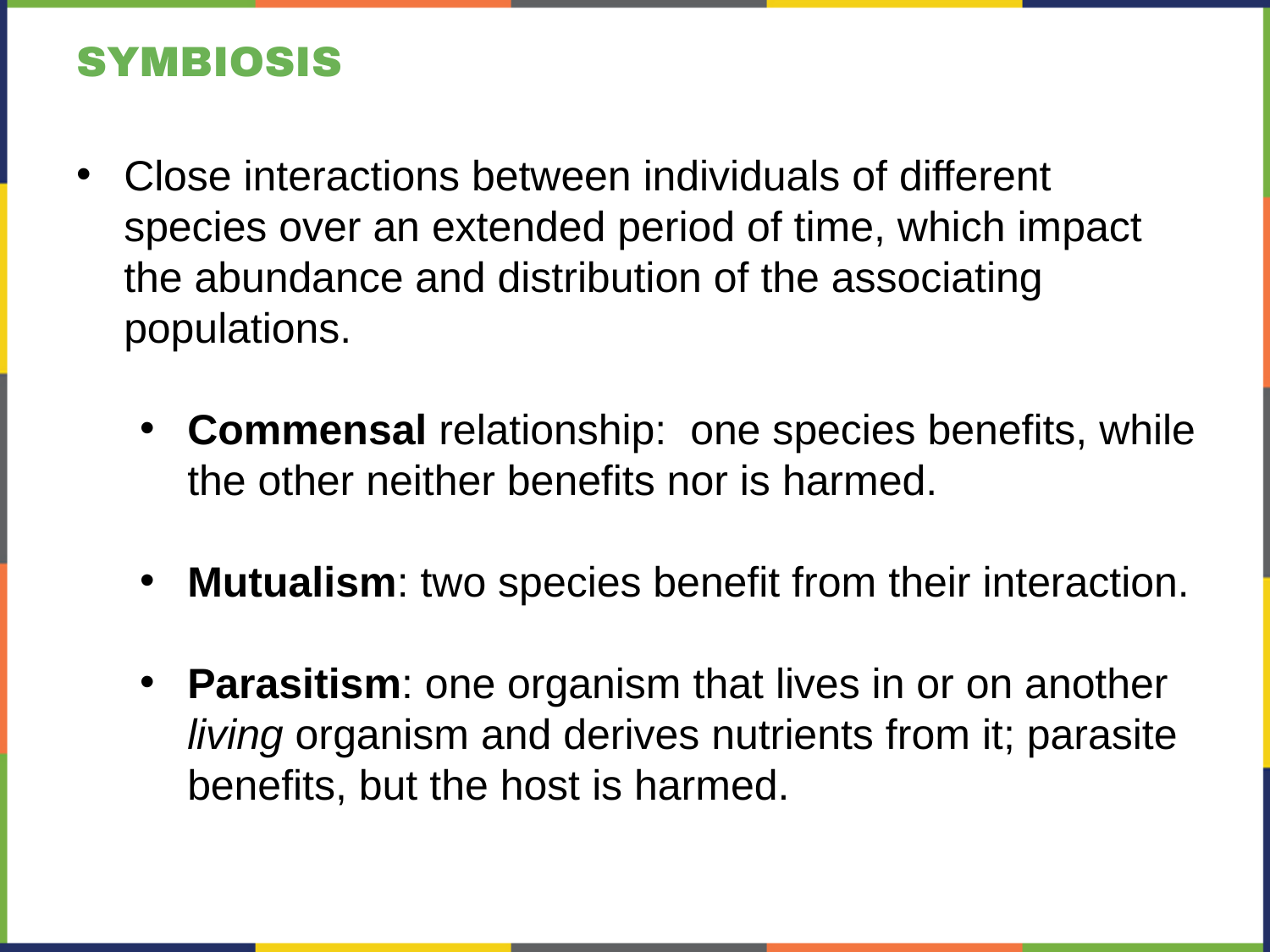

# SYMBIOSIS
Close interactions between individuals of different species over an extended period of time, which impact the abundance and distribution of the associating populations.

Commensal relationship:  one species benefits, while the other neither benefits nor is harmed.

Mutualism: two species benefit from their interaction.

Parasitism: one organism that lives in or on another living organism and derives nutrients from it; parasite benefits, but the host is harmed.